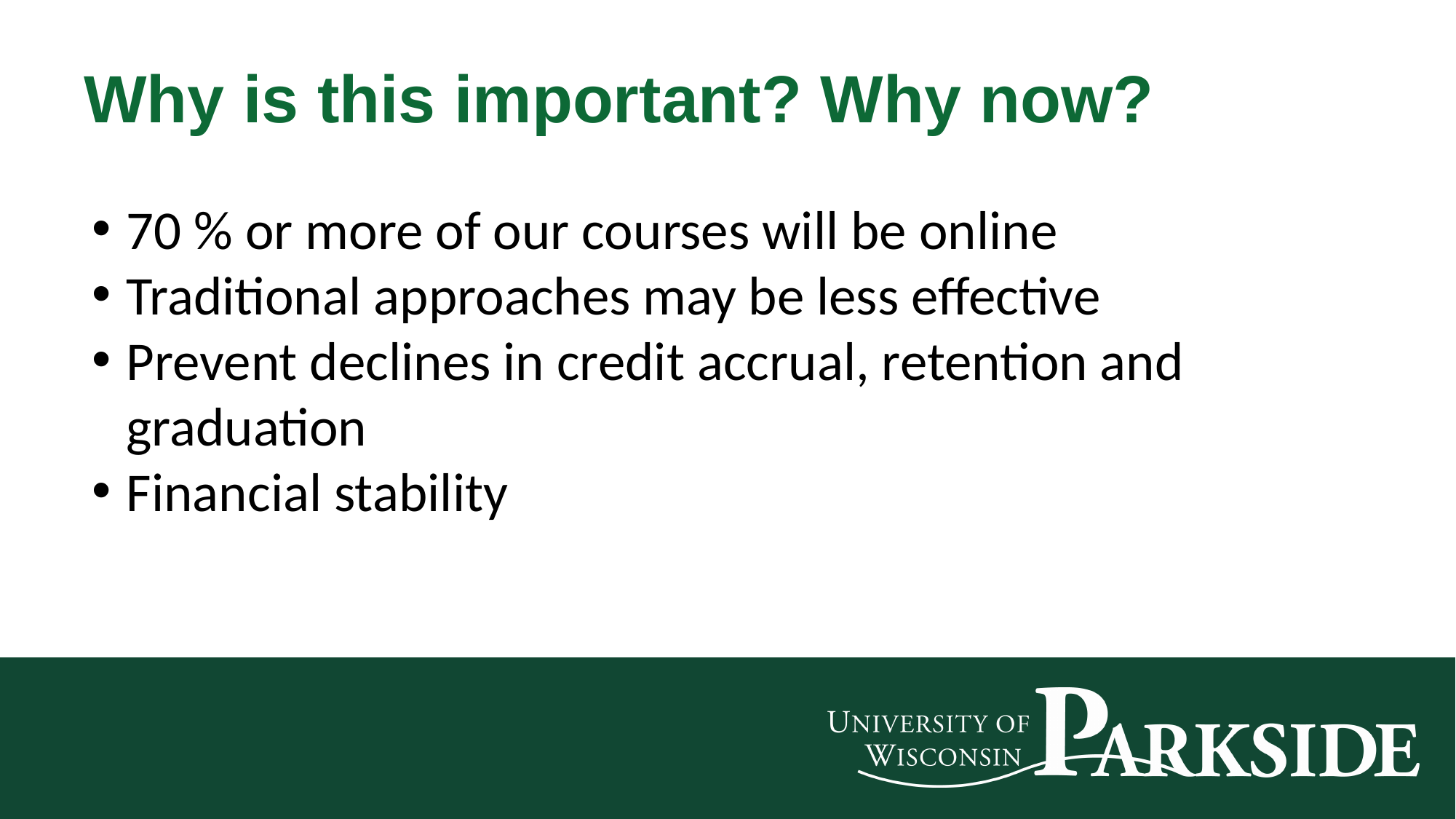

# Why is this important? Why now?
70 % or more of our courses will be online
Traditional approaches may be less effective
Prevent declines in credit accrual, retention and graduation
Financial stability